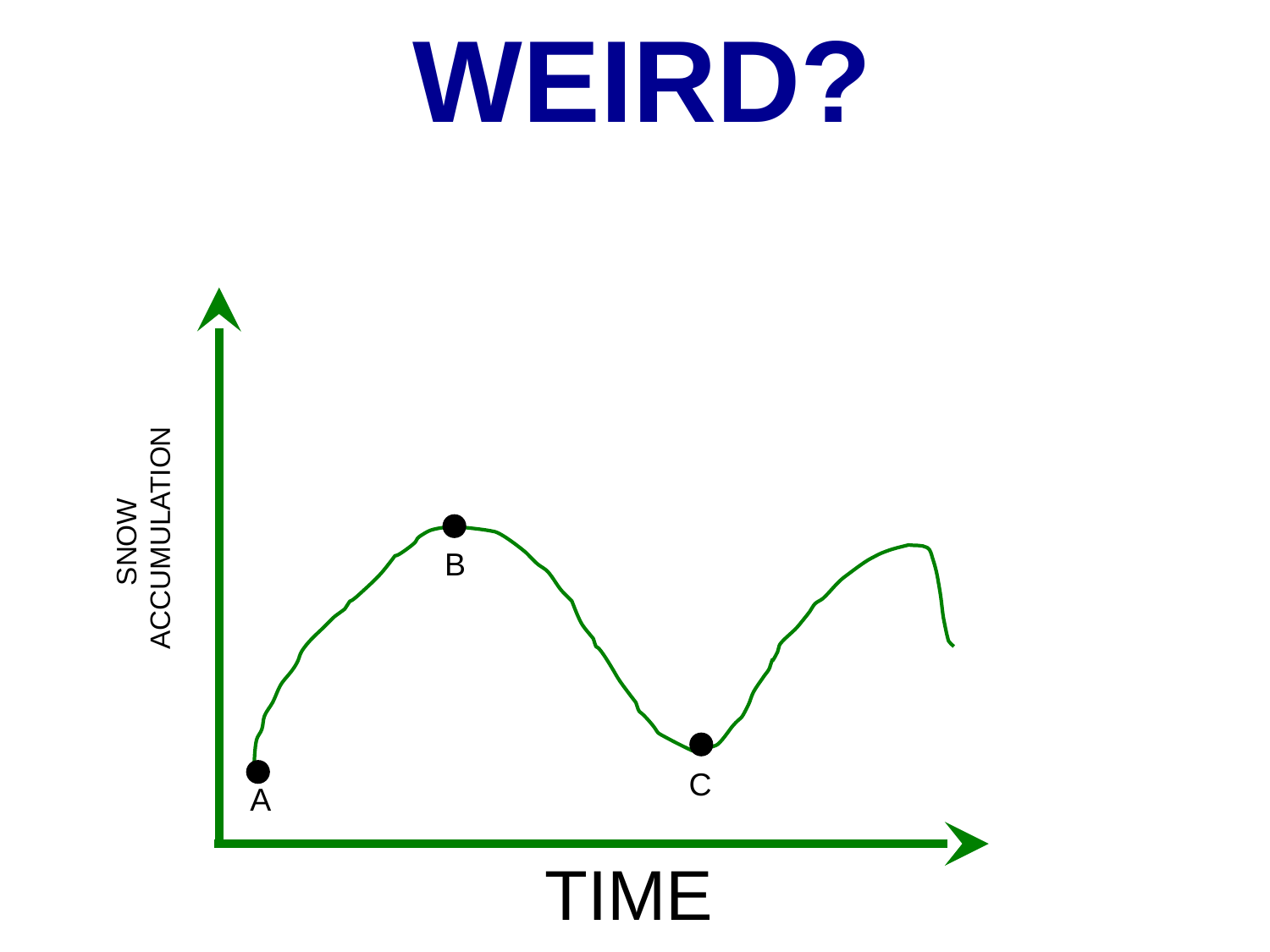

WEIRD?
SNOW
ACCUMULATION

B

C

A
TIME